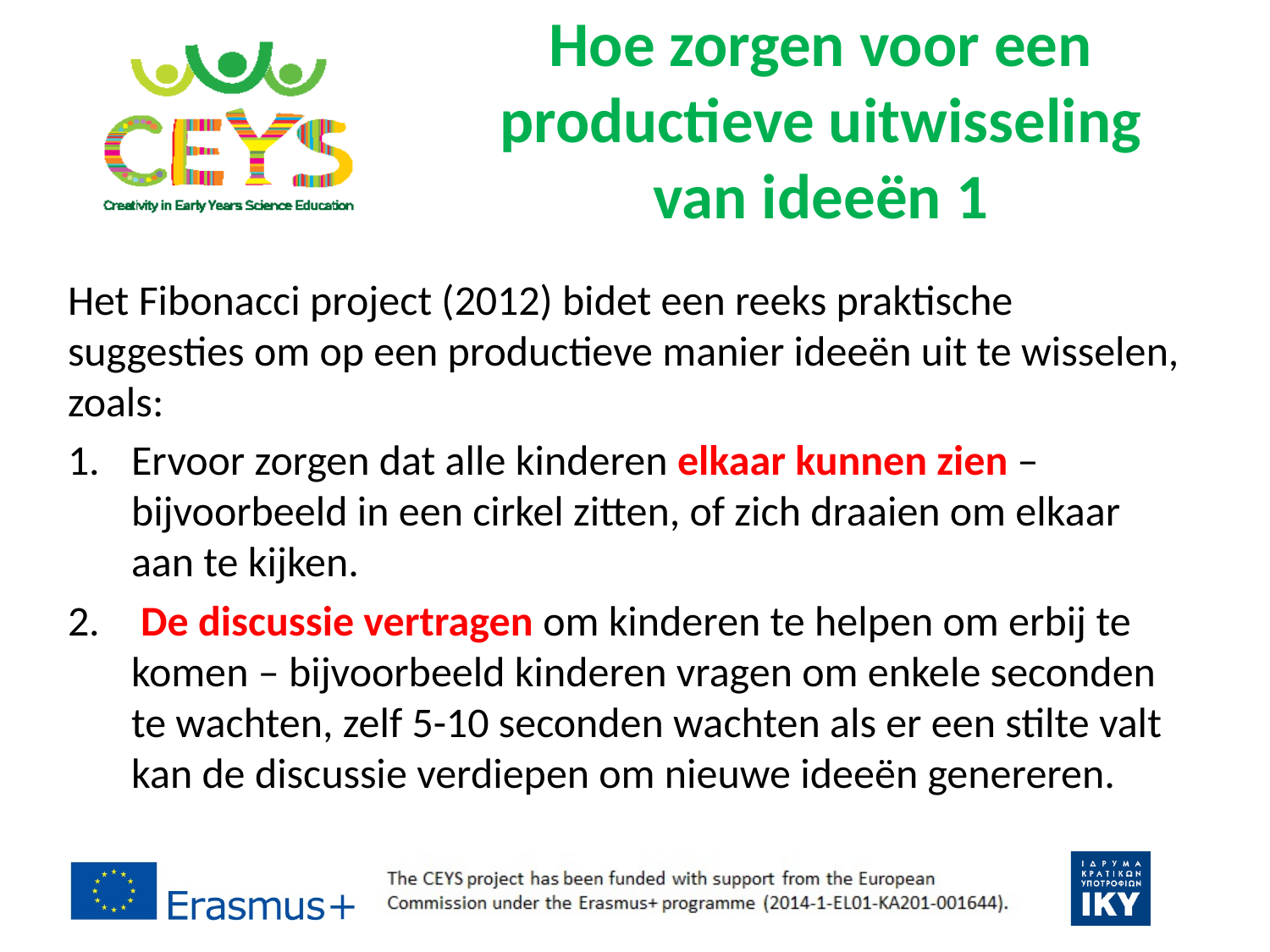

# Hoe zorgen voor een productieve uitwisseling van ideeën 1
Het Fibonacci project (2012) bidet een reeks praktische suggesties om op een productieve manier ideeën uit te wisselen, zoals:
Ervoor zorgen dat alle kinderen elkaar kunnen zien – bijvoorbeeld in een cirkel zitten, of zich draaien om elkaar aan te kijken.
 De discussie vertragen om kinderen te helpen om erbij te komen – bijvoorbeeld kinderen vragen om enkele seconden te wachten, zelf 5-10 seconden wachten als er een stilte valt kan de discussie verdiepen om nieuwe ideeën genereren.